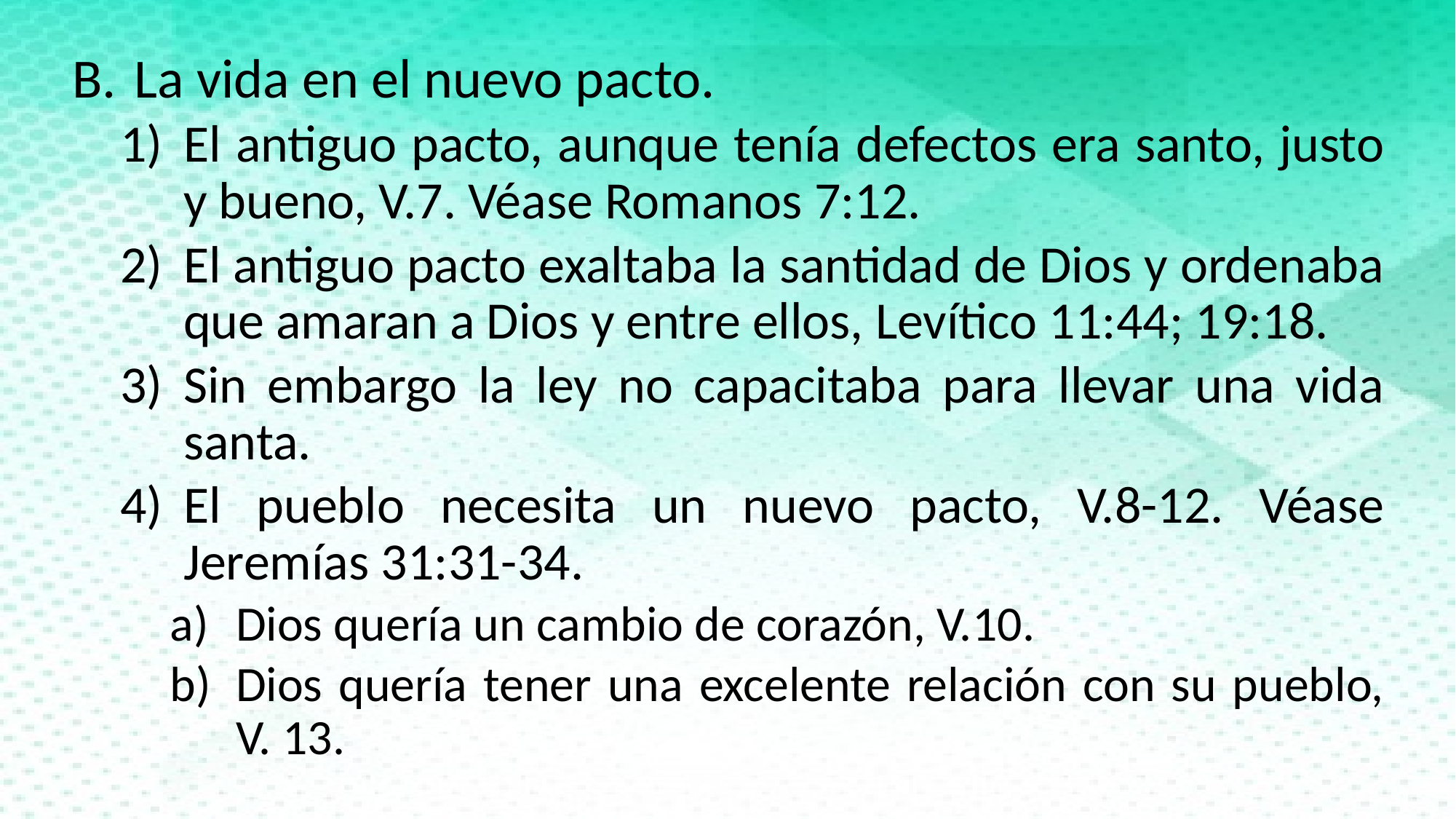

La vida en el nuevo pacto.
El antiguo pacto, aunque tenía defectos era santo, justo y bueno, V.7. Véase Romanos 7:12.
El antiguo pacto exaltaba la santidad de Dios y ordenaba que amaran a Dios y entre ellos, Levítico 11:44; 19:18.
Sin embargo la ley no capacitaba para llevar una vida santa.
El pueblo necesita un nuevo pacto, V.8-12. Véase Jeremías 31:31-34.
Dios quería un cambio de corazón, V.10.
Dios quería tener una excelente relación con su pueblo, V. 13.